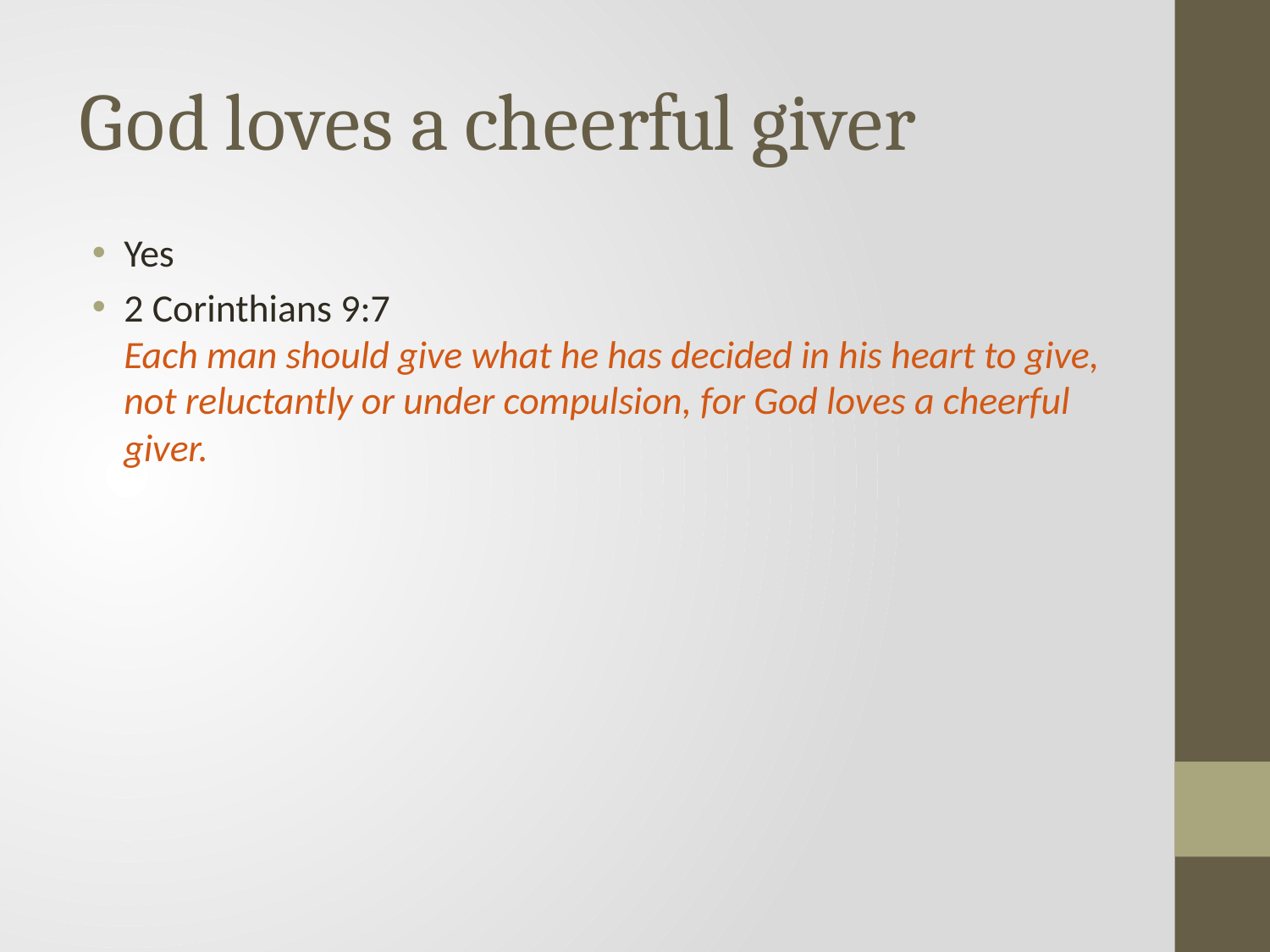

# God loves a cheerful giver
Yes
2 Corinthians 9:7
Each man should give what he has decided in his heart to give, not reluctantly or under compulsion, for God loves a cheerful giver.